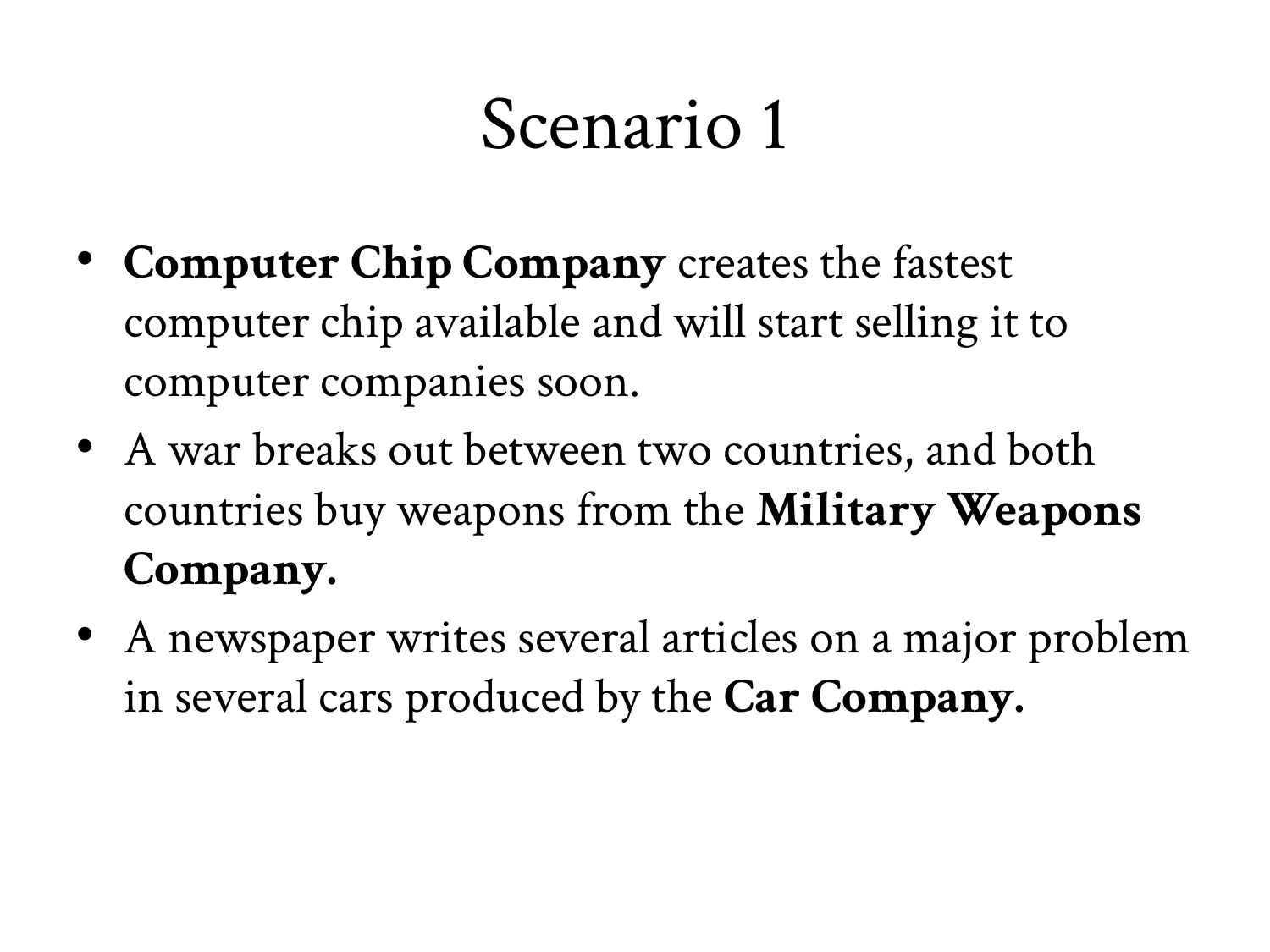

# Scenario 1
Computer Chip Company creates the fastest computer chip available and will start selling it to computer companies soon.
A war breaks out between two countries, and both countries buy weapons from the Military Weapons Company.
A newspaper writes several articles on a major problem in several cars produced by the Car Company.